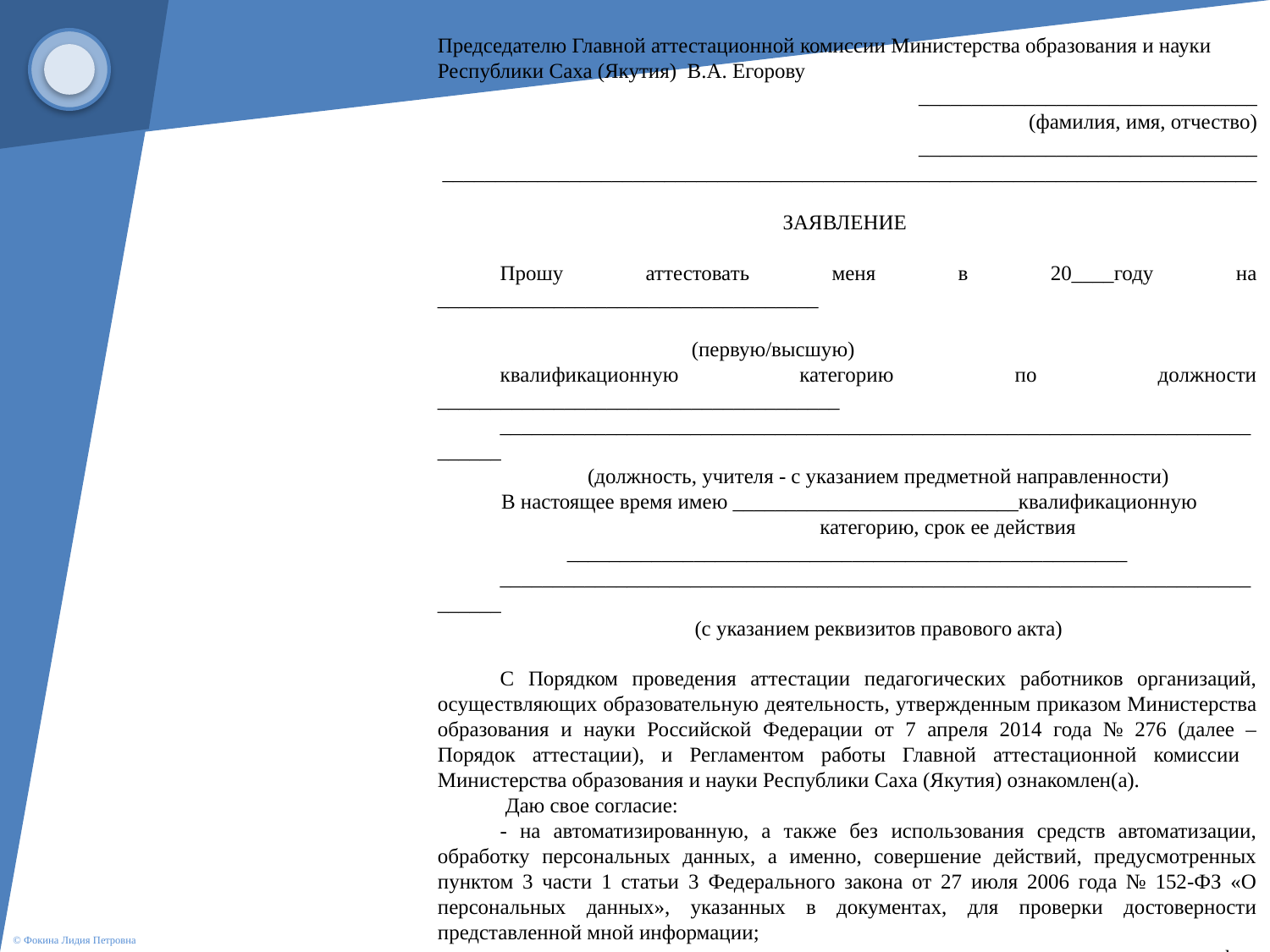

Председателю Главной аттестационной комиссии Министерства образования и науки Республики Саха (Якутия)  В.А. Егорову
________________________________
(фамилия, имя, отчество)
________________________________
_____________________________________________________________________________

ЗАЯВЛЕНИЕ

Прошу аттестовать меня в 20____году на ____________________________________
                                							(первую/высшую)
квалификационную категорию по должности ______________________________________
_____________________________________________________________________________
(должность, учителя - с указанием предметной направленности)
В настоящее время имею ___________________________квалификационную                                                  категорию, срок ее действия _____________________________________________________
_____________________________________________________________________________
(с указанием реквизитов правового акта)

С Порядком проведения аттестации педагогических работников организаций, осуществляющих образовательную деятельность, утвержденным приказом Министерства образования и науки Российской Федерации от 7 апреля 2014 года № 276 (далее – Порядок аттестации), и Регламентом работы Главной аттестационной комиссии  Министерства образования и науки Республики Саха (Якутия) ознакомлен(а).
 Даю свое согласие:
- на автоматизированную, а также без использования средств автоматизации, обработку персональных данных, а именно, совершение действий, предусмотренных пунктом 3 части 1 статьи 3 Федерального закона от 27 июля 2006 года № 152-ФЗ «О персональных данных», указанных в документах, для проверки достоверности представленной мной информации;
- на уведомление о сроках и месте проведения аттестации через график аттестации, выставленный на сайте оператора.

Аттестацию на заседании Главной аттестационной комиссии прошу провести в моем присутствии (без моего присутствия) (нужное подчеркнуть)

«____» _____________ 20______                                   Подпись ___________

Контактные телефоны ________________________